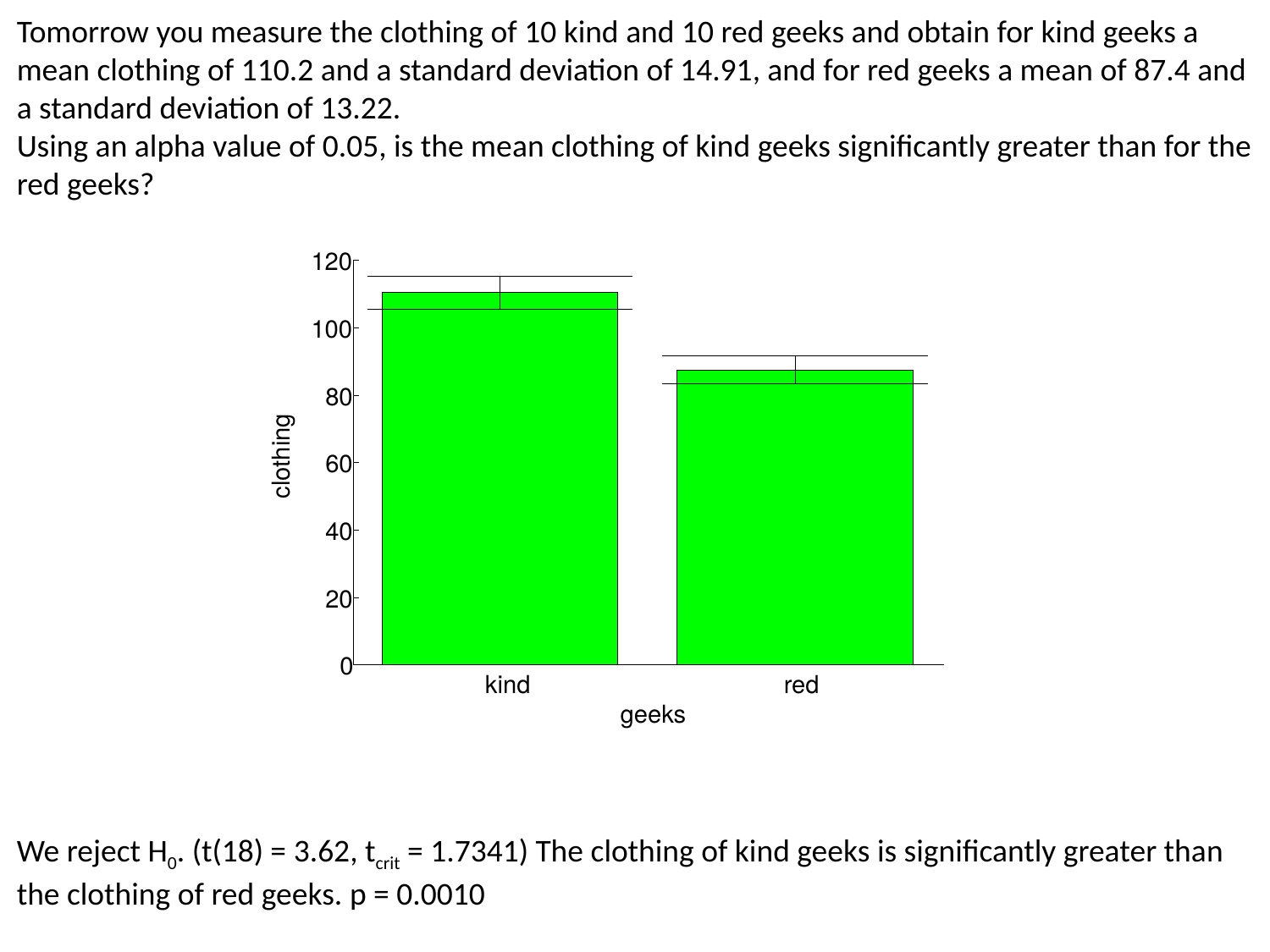

Tomorrow you measure the clothing of 10 kind and 10 red geeks and obtain for kind geeks a mean clothing of 110.2 and a standard deviation of 14.91, and for red geeks a mean of 87.4 and a standard deviation of 13.22.
Using an alpha value of 0.05, is the mean clothing of kind geeks significantly greater than for the red geeks?

120

100

80

clothing
60

40

20

0

kind
red
geeks
We reject H0. (t(18) = 3.62, tcrit = 1.7341) The clothing of kind geeks is significantly greater than the clothing of red geeks. p = 0.0010